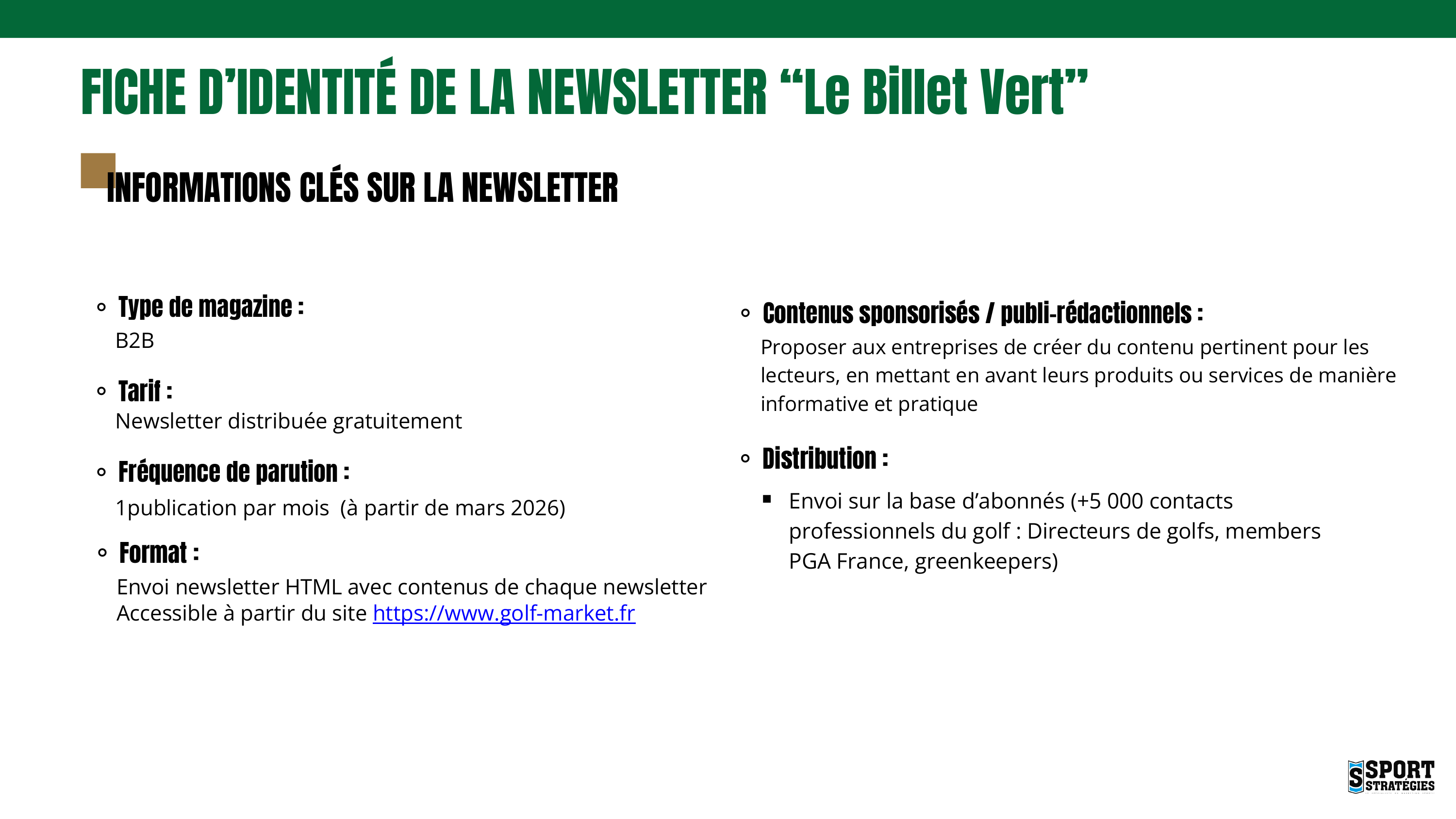

FICHE D’IDENTITÉ DE LA NEWSLETTER “Le Billet Vert”

INFORMATIONS CLÉS SUR LA NEWSLETTER
Type de magazine :
Contenus sponsorisés / publi-rédactionnels :

Proposer aux entreprises de créer du contenu pertinent pour les lecteurs, en mettant en avant leurs produits ou services de manière informative et pratique
B2B
Tarif :
Newsletter distribuée gratuitement
Distribution :

Envoi sur la base d’abonnés (+5 000 contacts professionnels du golf : Directeurs de golfs, members PGA France, greenkeepers)
Fréquence de parution :
1publication par mois  (à partir de mars 2026)
Format :
Envoi newsletter HTML avec contenus de chaque newsletter
Accessible à partir du site https://www.golf-market.fr